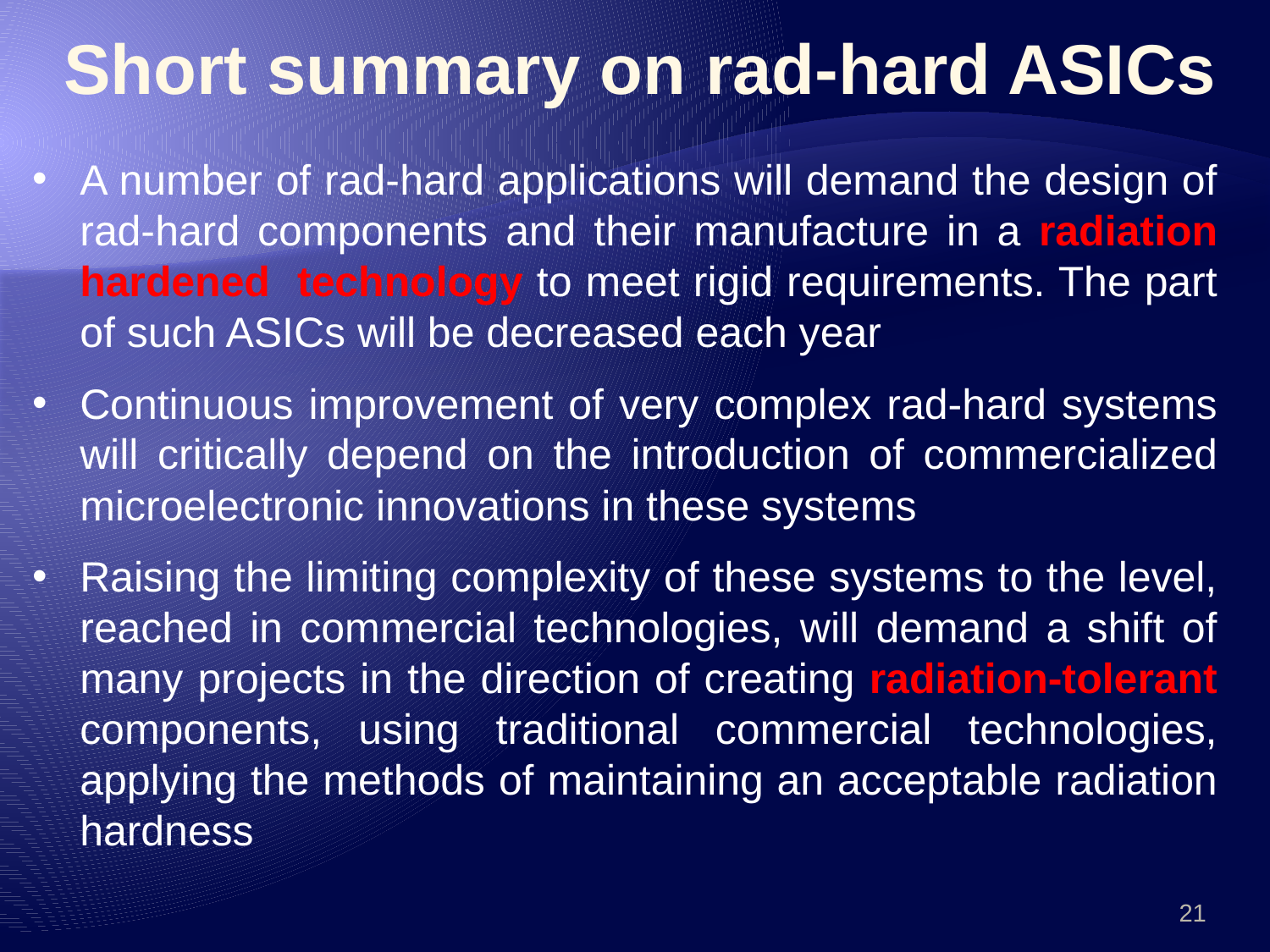

Short summary on rad-hard ASICs
A number of rad-hard applications will demand the design of rad-hard components and their manufacture in a radiation hardened  technology to meet rigid requirements. The part of such ASICs will be decreased each year
Continuous improvement of very complex rad-hard systems will critically depend on the introduction of commercialized microelectronic innovations in these systems
Raising the limiting complexity of these systems to the level, reached in commercial technologies, will demand a shift of many projects in the direction of creating radiation-tolerant components, using traditional commercial technologies, applying the methods of maintaining an acceptable radiation hardness

21